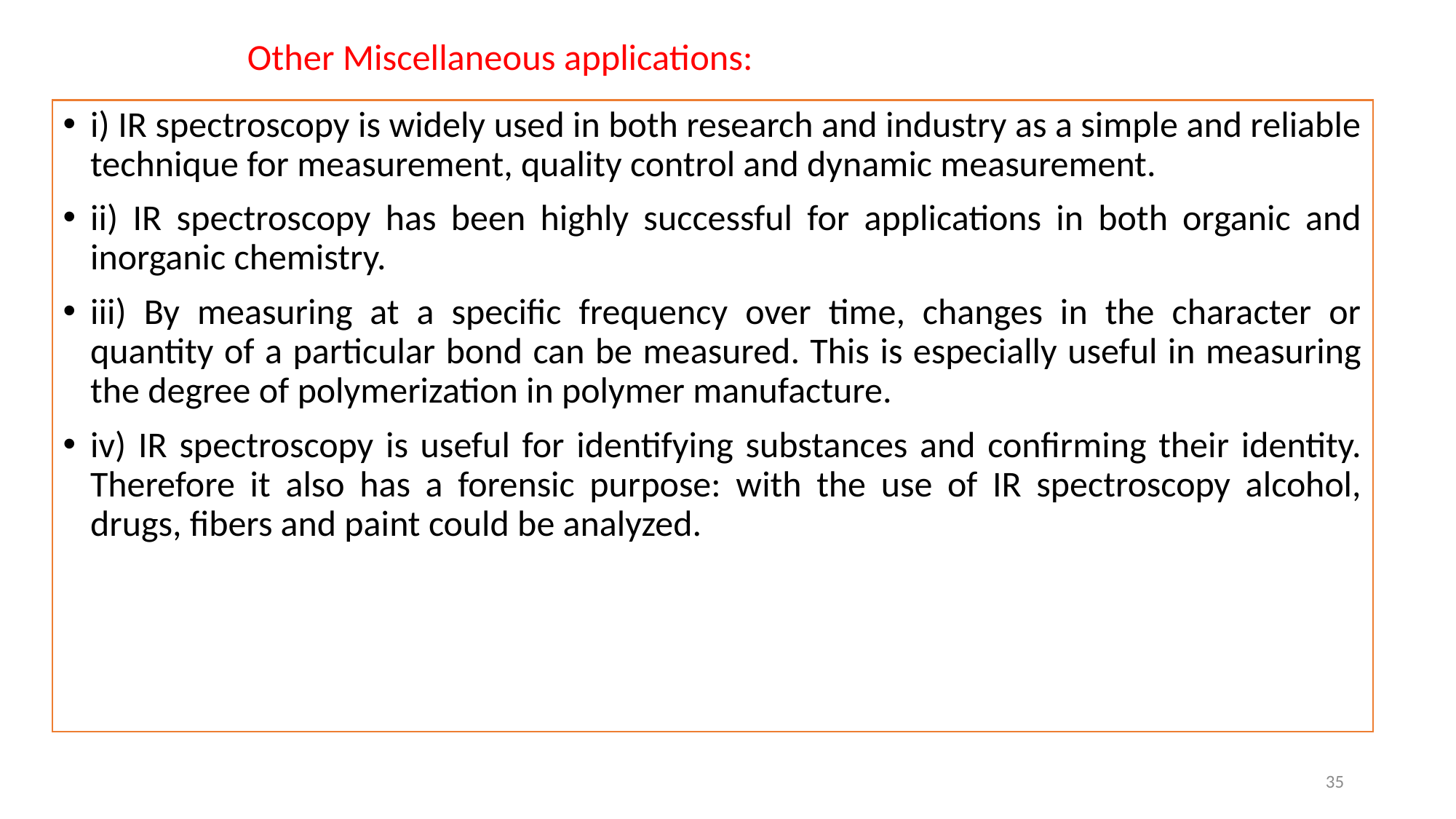

# Other Miscellaneous applications:
i) IR spectroscopy is widely used in both research and industry as a simple and reliable technique for measurement, quality control and dynamic measurement.
ii) IR spectroscopy has been highly successful for applications in both organic and inorganic chemistry.
iii) By measuring at a specific frequency over time, changes in the character or quantity of a particular bond can be measured. This is especially useful in measuring the degree of polymerization in polymer manufacture.
iv) IR spectroscopy is useful for identifying substances and confirming their identity. Therefore it also has a forensic purpose: with the use of IR spectroscopy alcohol, drugs, fibers and paint could be analyzed.
35